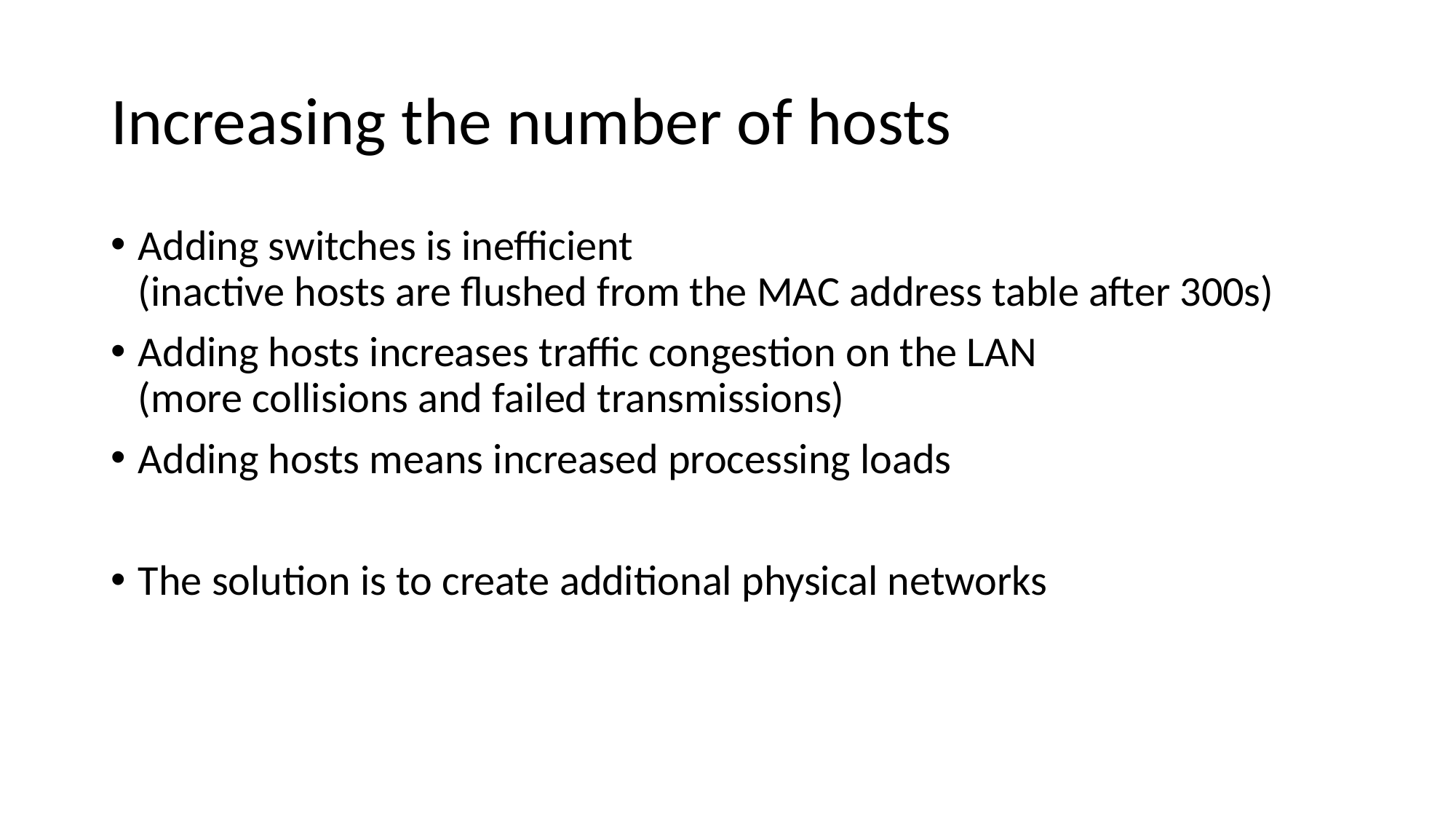

# Increasing the number of hosts
Adding switches is inefficient
(inactive hosts are flushed from the MAC address table after 300s)
Adding hosts increases traffic congestion on the LAN
(more collisions and failed transmissions)
Adding hosts means increased processing loads

The solution is to create additional physical networks